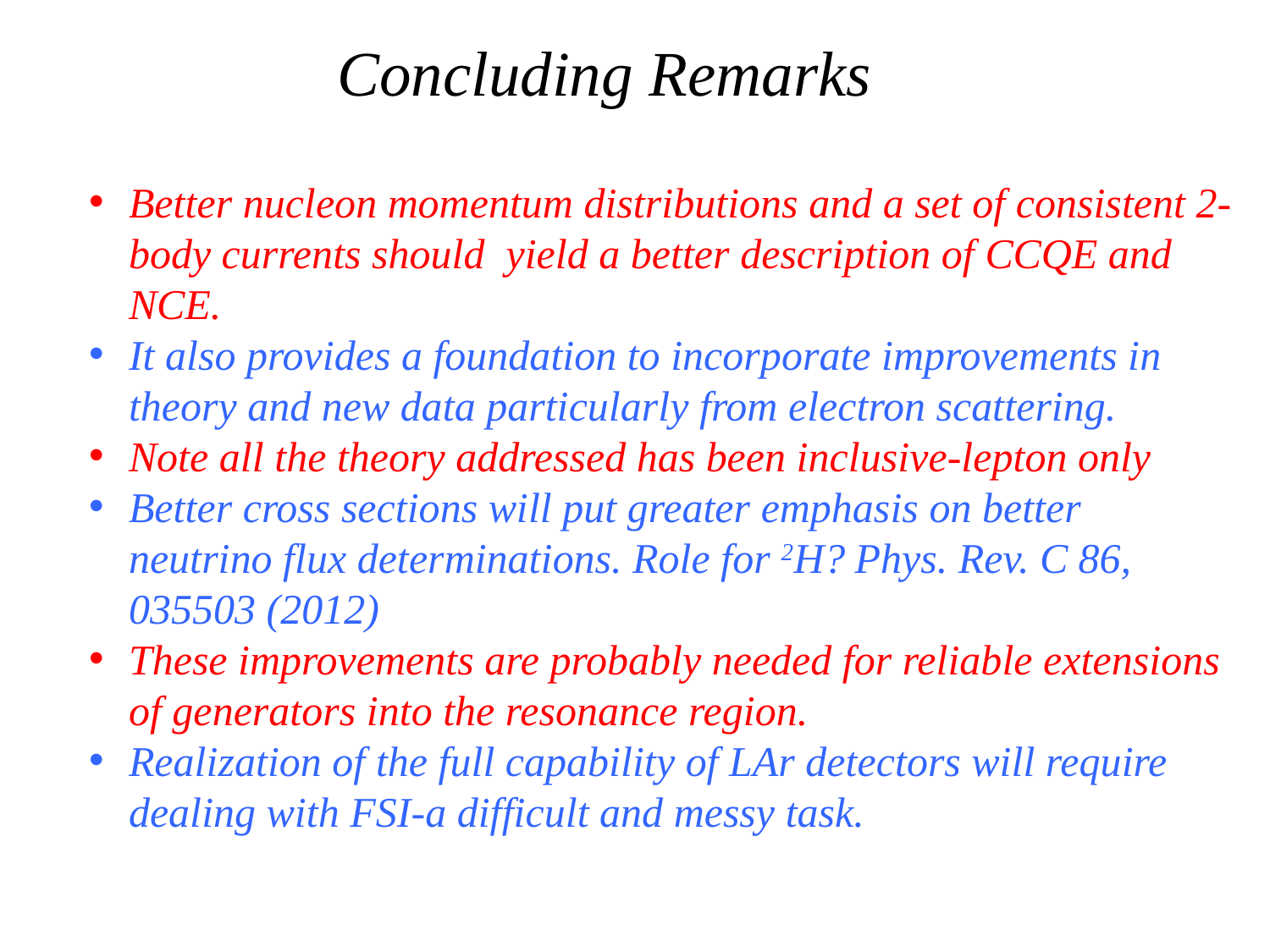

Concluding Remarks
Better nucleon momentum distributions and a set of consistent 2-body currents should  yield a better description of CCQE and NCE.
It also provides a foundation to incorporate improvements in theory and new data particularly from electron scattering.
Note all the theory addressed has been inclusive-lepton only
Better cross sections will put greater emphasis on better neutrino flux determinations. Role for 2H? Phys. Rev. C 86, 035503 (2012)
These improvements are probably needed for reliable extensions of generators into the resonance region.
Realization of the full capability of LAr detectors will require dealing with FSI-a difficult and messy task.